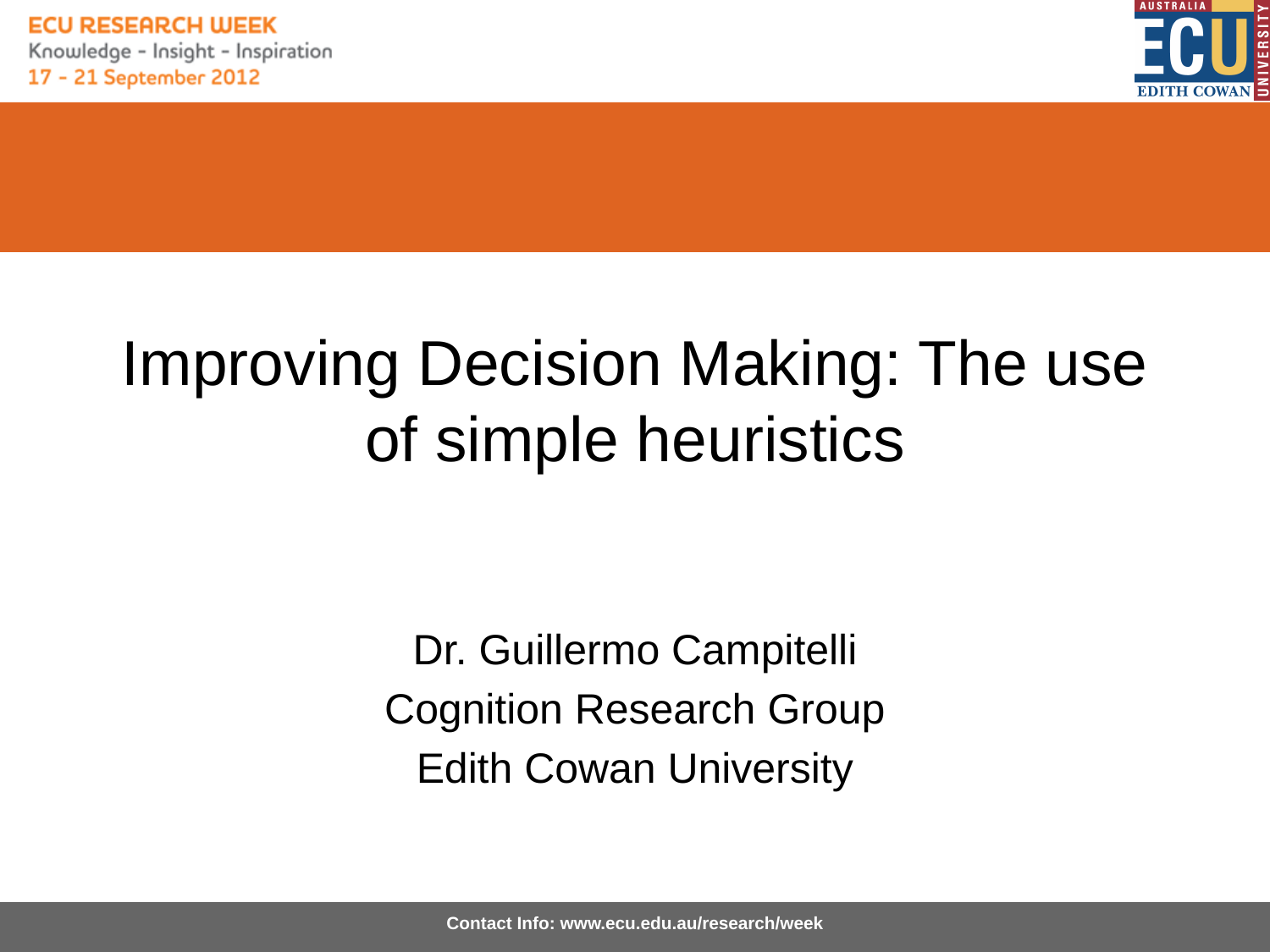

# Improving Decision Making: The use of simple heuristics
Dr. Guillermo Campitelli
Cognition Research Group
Edith Cowan University